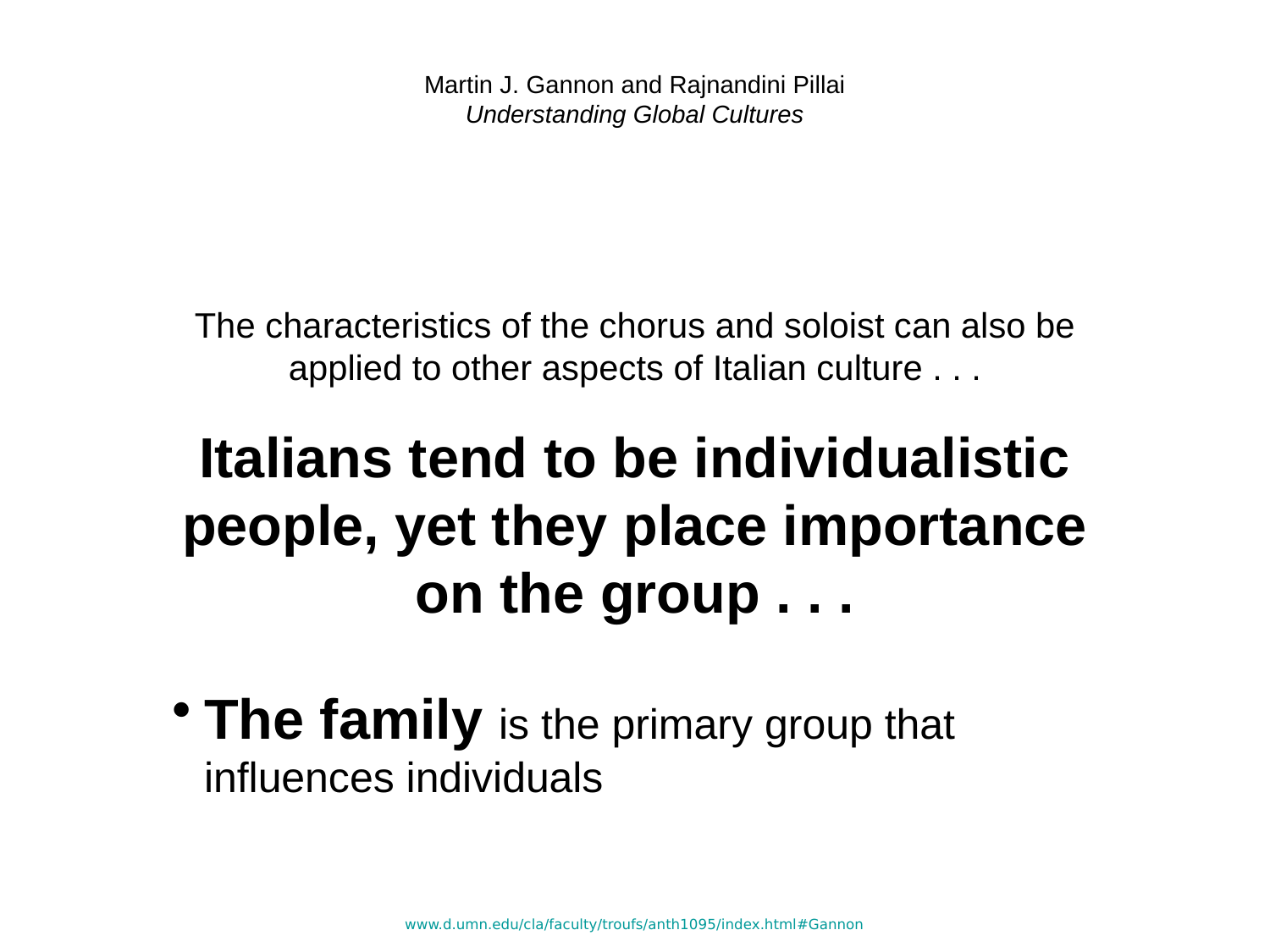

# Martin J. Gannon and Rajnandini Pillai Understanding Global Cultures
The characteristics of the chorus and soloist can also be applied to other aspects of Italian culture . . .

Italians tend to be individualistic people, yet they place importance on the group . . .

The family is the primary group that influences individuals
www.d.umn.edu/cla/faculty/troufs/anth1095/index.html#Gannon